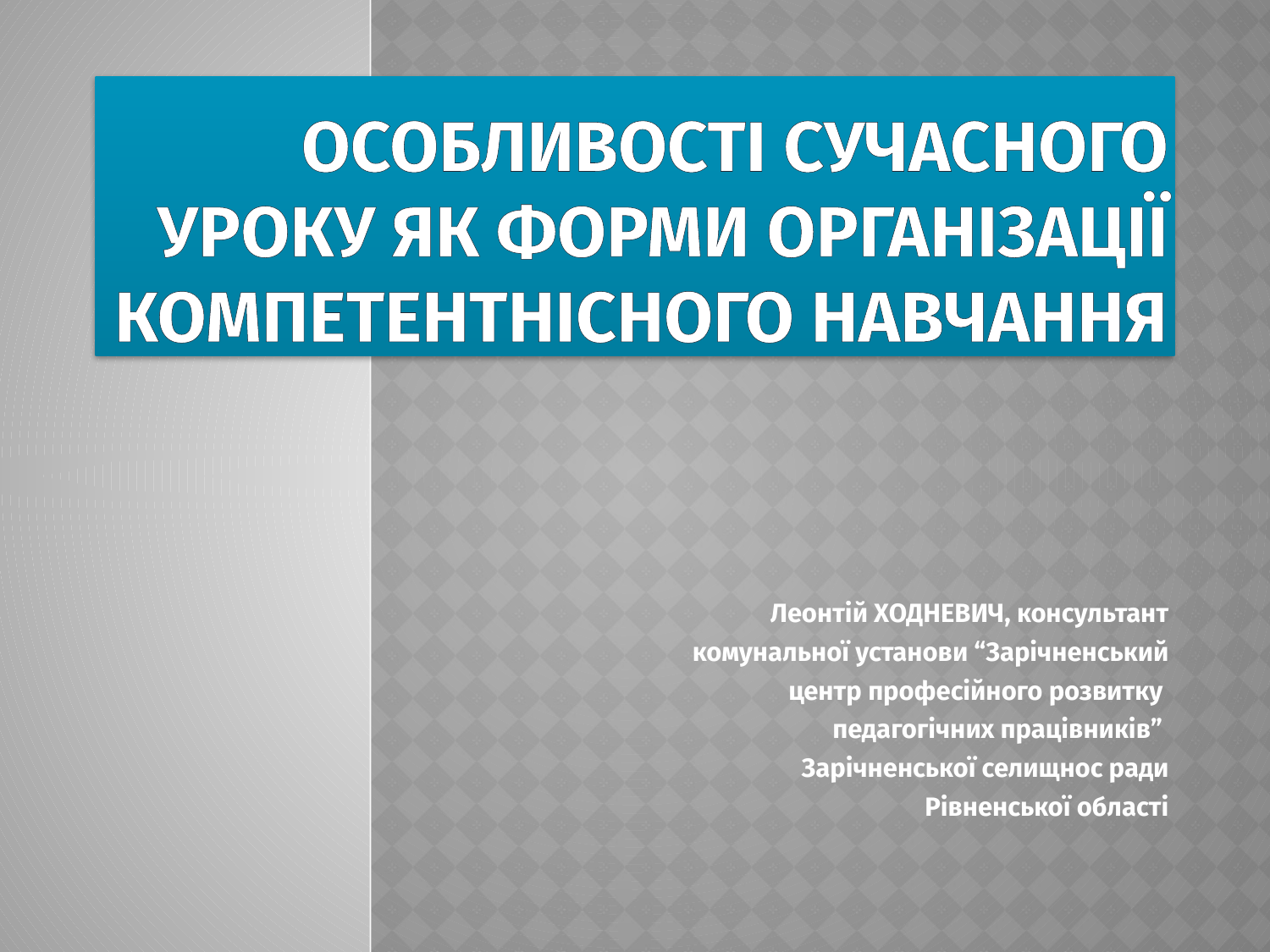

# Особливості сучасного уроку як форми організації компетентнісного навчання
Леонтій ХОДНЕВИЧ, консультант
 комунальної установи “Зарічненський
 центр професійного розвитку
педагогічних працівників”
Зарічненської селищнос ради
 Рівненської області